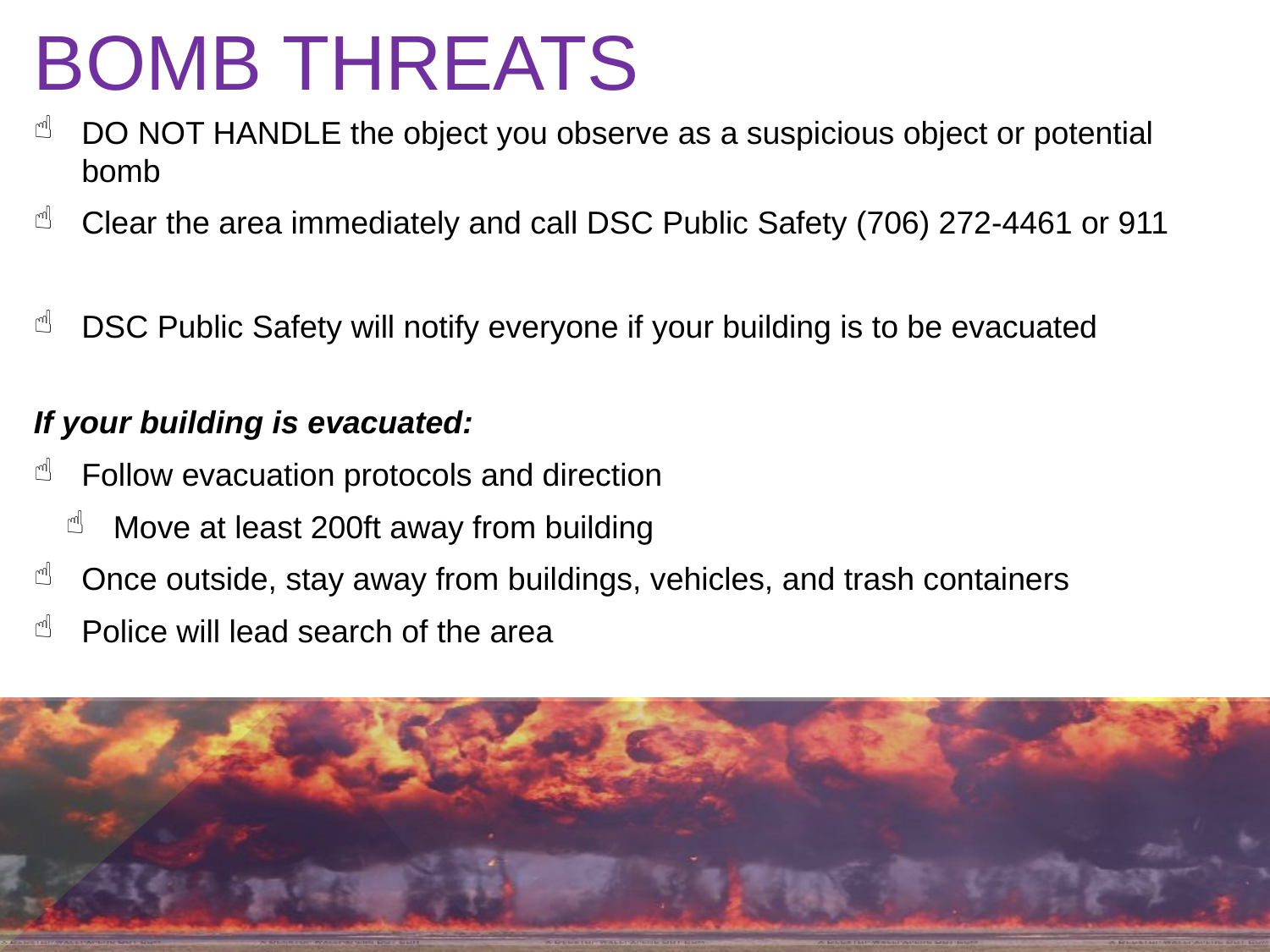

# Bomb threats
DO NOT HANDLE the object you observe as a suspicious object or potential bomb
Clear the area immediately and call DSC Public Safety (706) 272-4461 or 911

DSC Public Safety will notify everyone if your building is to be evacuated

If your building is evacuated:
Follow evacuation protocols and direction
Move at least 200ft away from building
Once outside, stay away from buildings, vehicles, and trash containers
Police will lead search of the area